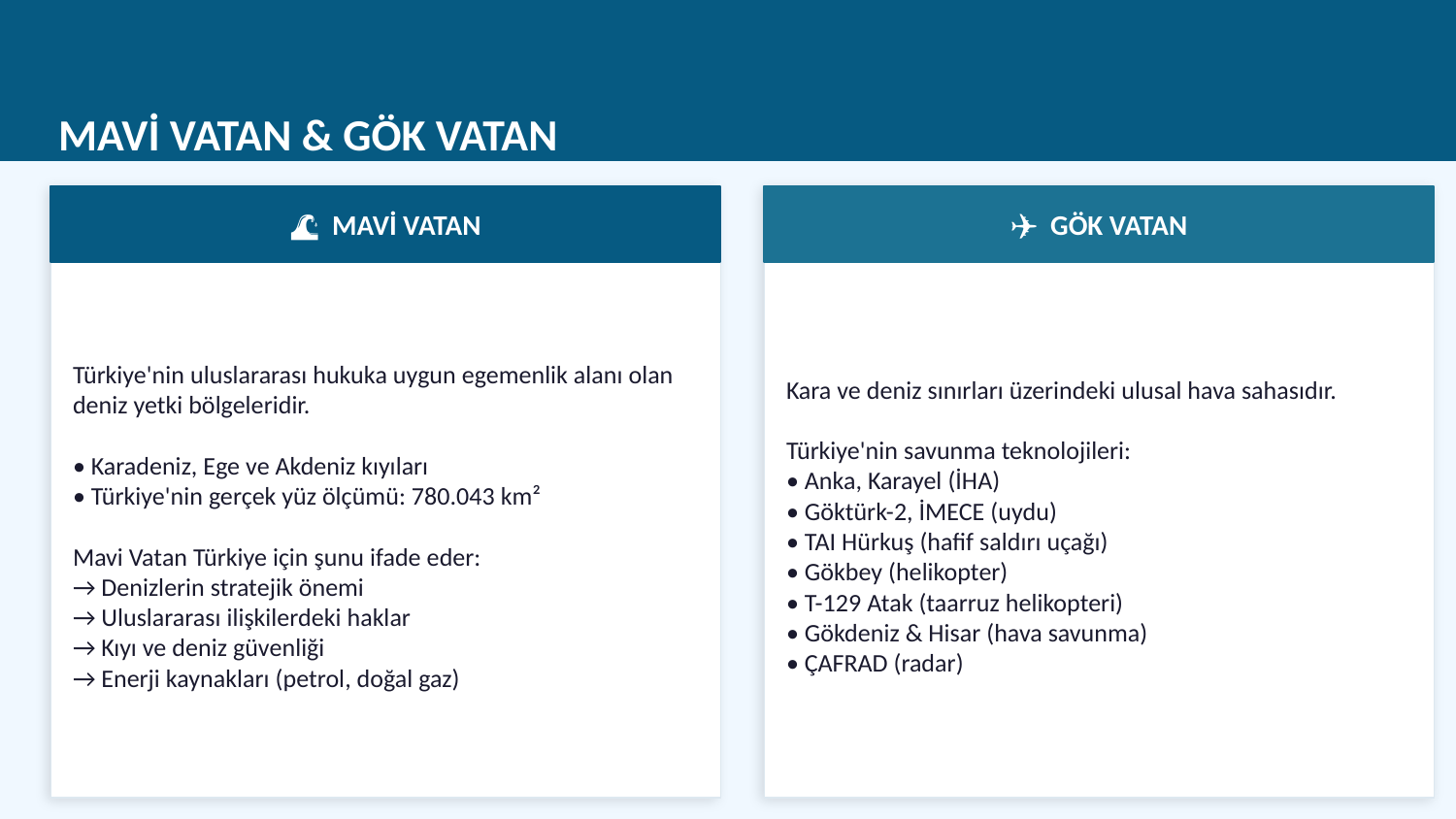

MAVİ VATAN & GÖK VATAN

🌊  MAVİ VATAN

✈️  GÖK VATAN
Türkiye'nin uluslararası hukuka uygun egemenlik alanı olan deniz yetki bölgeleridir.

• Karadeniz, Ege ve Akdeniz kıyıları
• Türkiye'nin gerçek yüz ölçümü: 780.043 km²

Mavi Vatan Türkiye için şunu ifade eder:
→ Denizlerin stratejik önemi
→ Uluslararası ilişkilerdeki haklar
→ Kıyı ve deniz güvenliği
→ Enerji kaynakları (petrol, doğal gaz)
Kara ve deniz sınırları üzerindeki ulusal hava sahasıdır.

Türkiye'nin savunma teknolojileri:
• Anka, Karayel (İHA)
• Göktürk-2, İMECE (uydu)
• TAI Hürkuş (hafif saldırı uçağı)
• Gökbey (helikopter)
• T-129 Atak (taarruz helikopteri)
• Gökdeniz & Hisar (hava savunma)
• ÇAFRAD (radar)